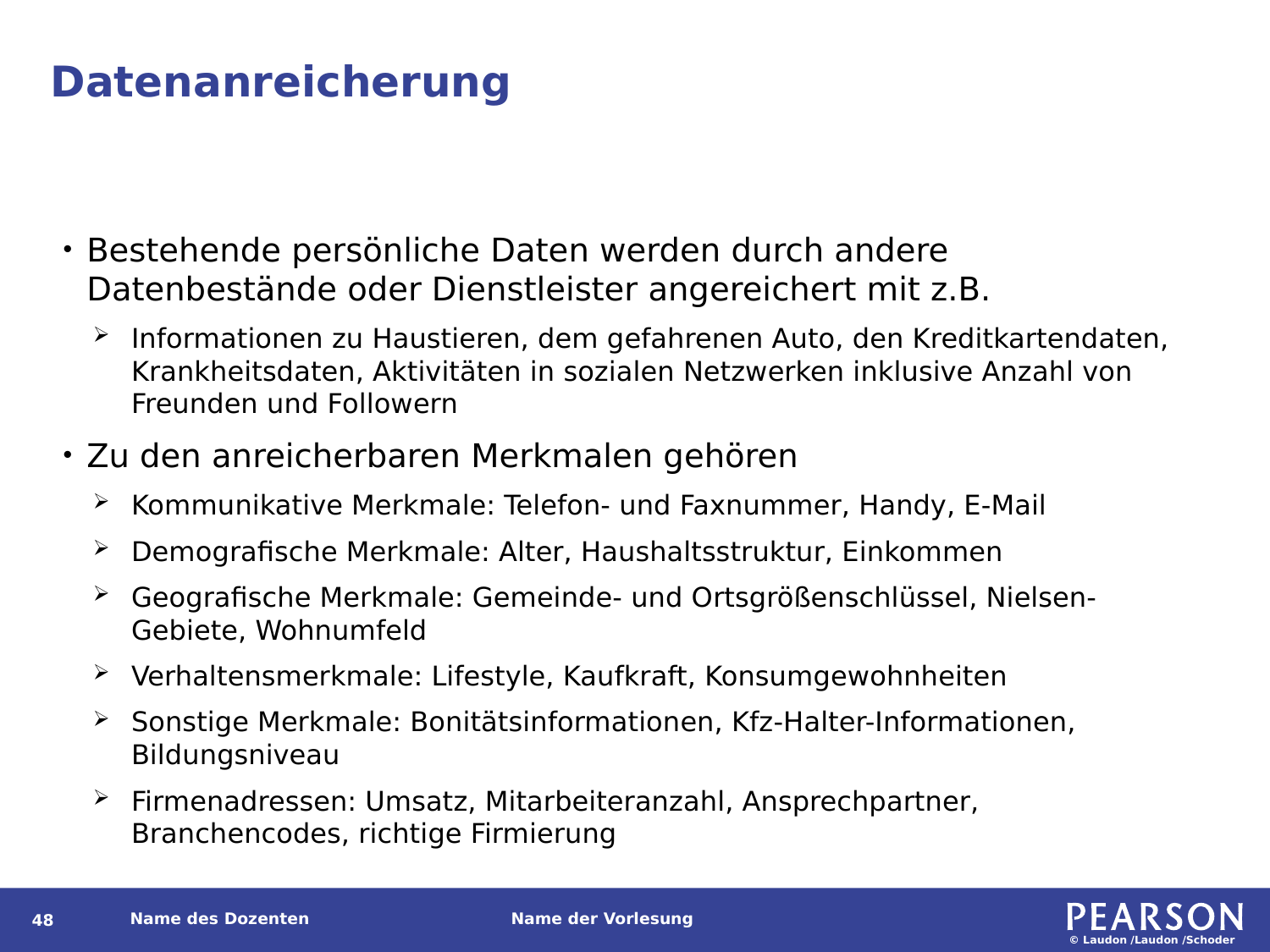

# Datenanreicherung

Bestehende persönliche Daten werden durch andere Datenbestände oder Dienstleister angereichert mit z.B.
Informationen zu Haustieren, dem gefahrenen Auto, den Kreditkartendaten, Krankheitsdaten, Aktivitäten in sozialen Netzwerken inklusive Anzahl von Freunden und Followern
Zu den anreicherbaren Merkmalen gehören
Kommunikative Merkmale: Telefon- und Faxnummer, Handy, E-Mail
Demografische Merkmale: Alter, Haushaltsstruktur, Einkommen
Geografische Merkmale: Gemeinde- und Ortsgrößenschlüssel, Nielsen-Gebiete, Wohnumfeld
Verhaltensmerkmale: Lifestyle, Kaufkraft, Konsumgewohnheiten
Sonstige Merkmale: Bonitätsinformationen, Kfz-Halter-Informationen, Bildungsniveau
Firmenadressen: Umsatz, Mitarbeiteranzahl, Ansprechpartner, Branchencodes, richtige Firmierung
48